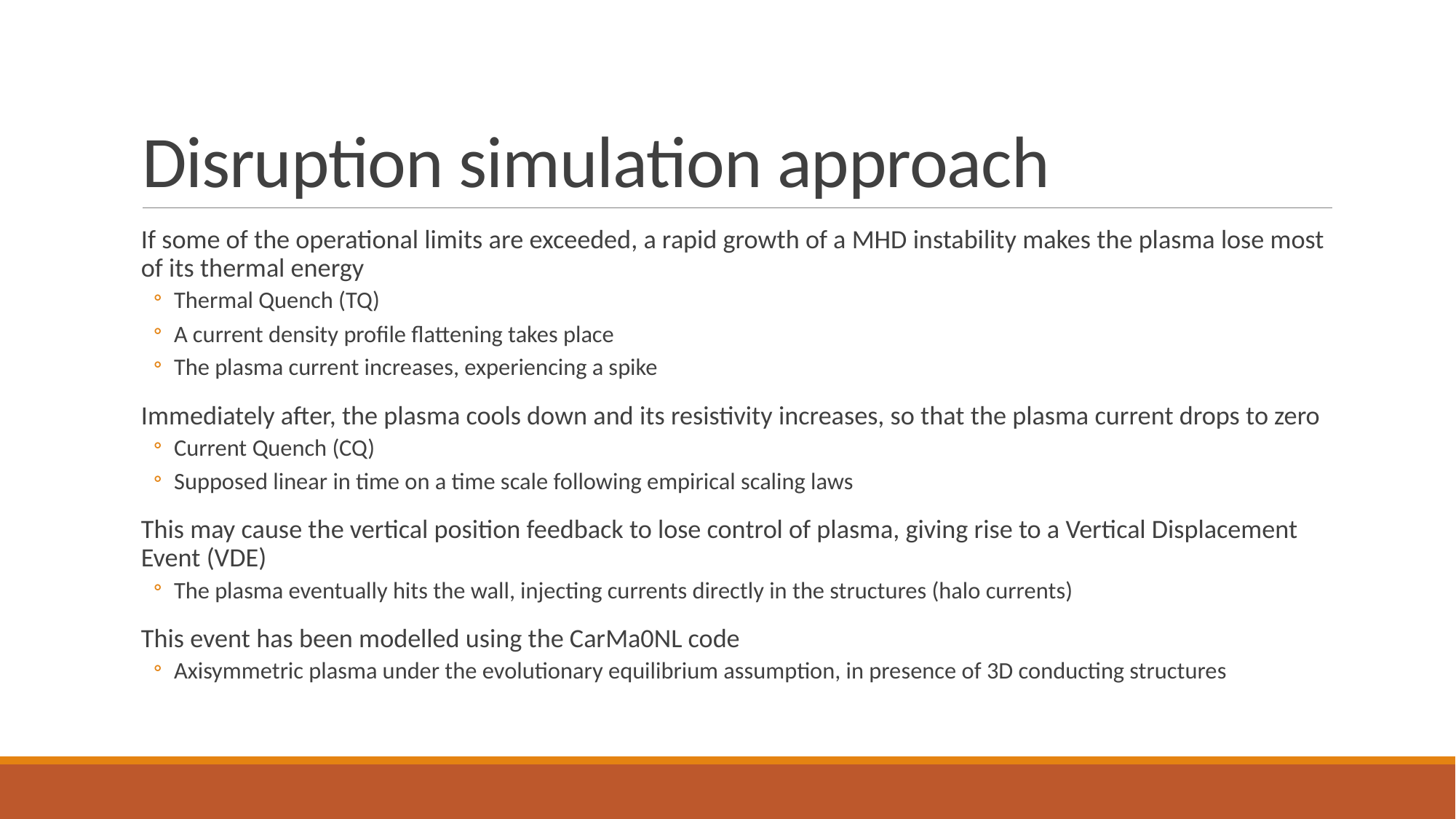

# Disruption simulation approach
If some of the operational limits are exceeded, a rapid growth of a MHD instability makes the plasma lose most of its thermal energy
Thermal Quench (TQ)
A current density profile flattening takes place
The plasma current increases, experiencing a spike
Immediately after, the plasma cools down and its resistivity increases, so that the plasma current drops to zero
Current Quench (CQ)
Supposed linear in time on a time scale following empirical scaling laws
This may cause the vertical position feedback to lose control of plasma, giving rise to a Vertical Displacement Event (VDE)
The plasma eventually hits the wall, injecting currents directly in the structures (halo currents)
This event has been modelled using the CarMa0NL code
Axisymmetric plasma under the evolutionary equilibrium assumption, in presence of 3D conducting structures